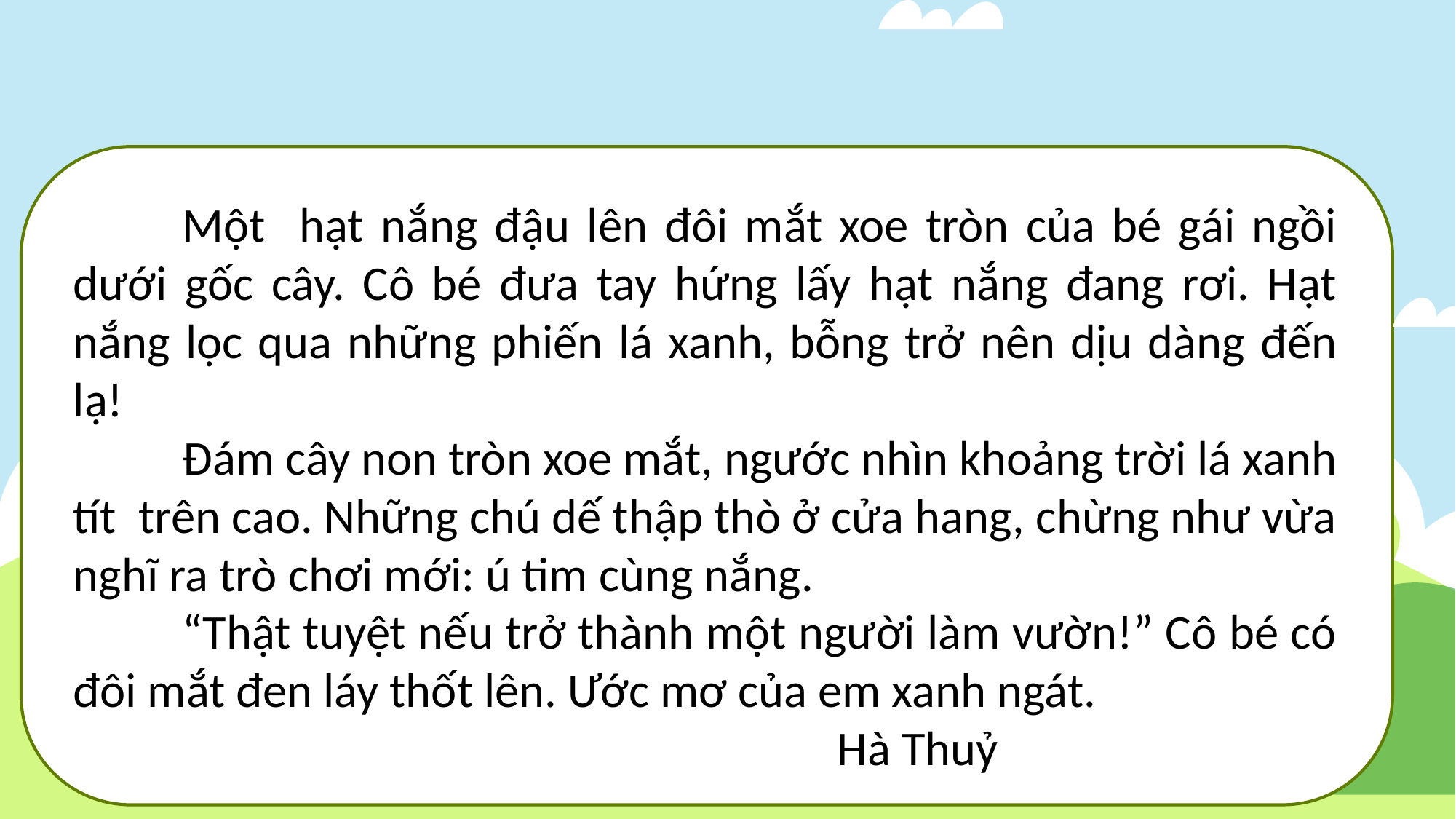

Một  hạt nắng đậu lên đôi mắt xoe tròn của bé gái ngồi dưới gốc cây. Cô bé đưa tay hứng lấy hạt nắng đang rơi. Hạt nắng lọc qua những phiến lá xanh, bỗng trở nên dịu dàng đến lạ!
	Đám cây non tròn xoe mắt, ngước nhìn khoảng trời lá xanh tít  trên cao. Những chú dế thập thò ở cửa hang, chừng như vừa nghĩ ra trò chơi mới: ú tim cùng nắng.
	“Thật tuyệt nếu trở thành một người làm vườn!” Cô bé có đôi mắt đen láy thốt lên. Ước mơ của em xanh ngát.
							Hà Thuỷ